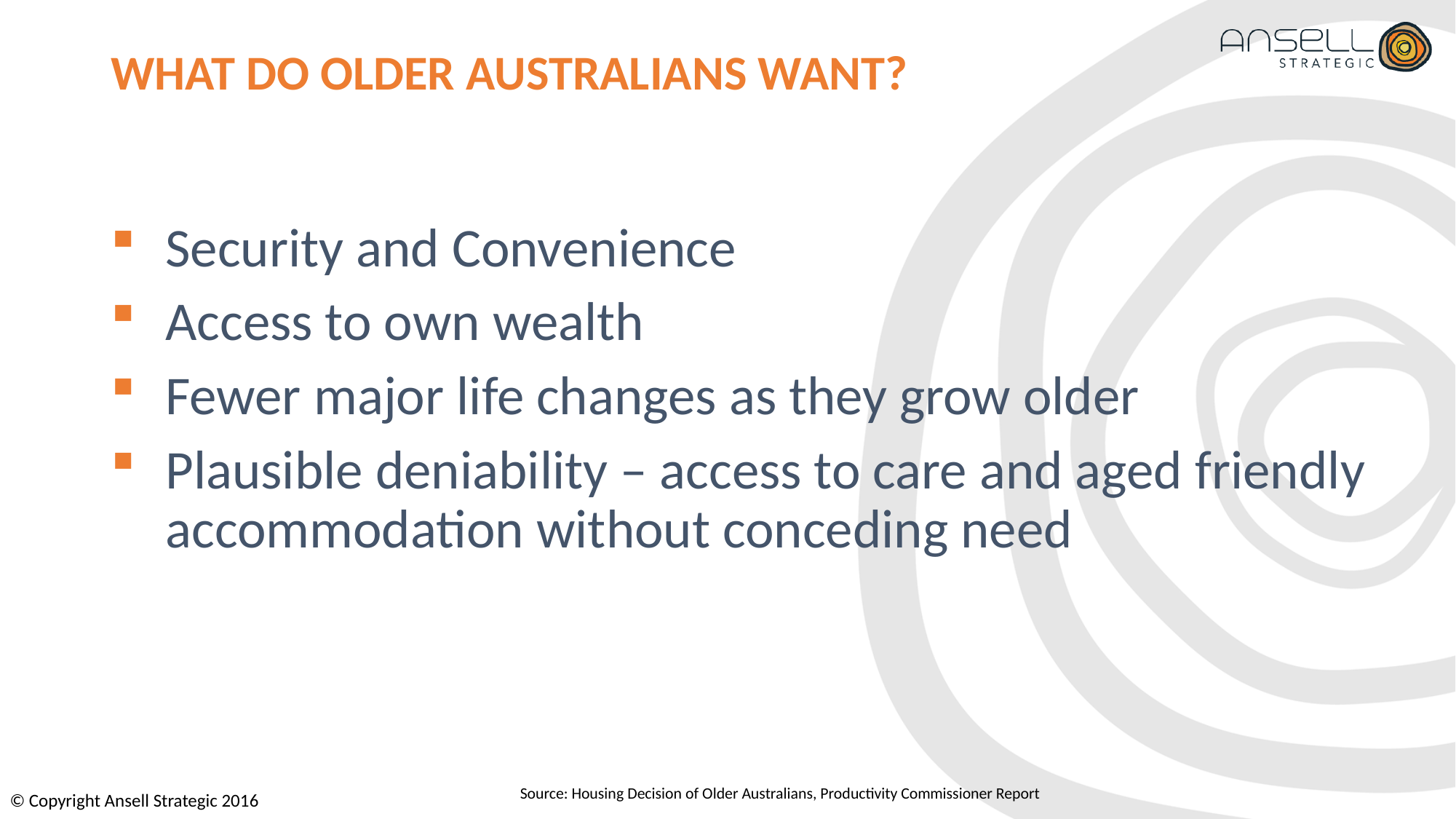

# WHAT DO OLDER AUSTRALIANS WANT?
Security and Convenience
Access to own wealth
Fewer major life changes as they grow older
Plausible deniability – access to care and aged friendly accommodation without conceding need

© Copyright Ansell Strategic 2016
Source: Housing Decision of Older Australians, Productivity Commissioner Report